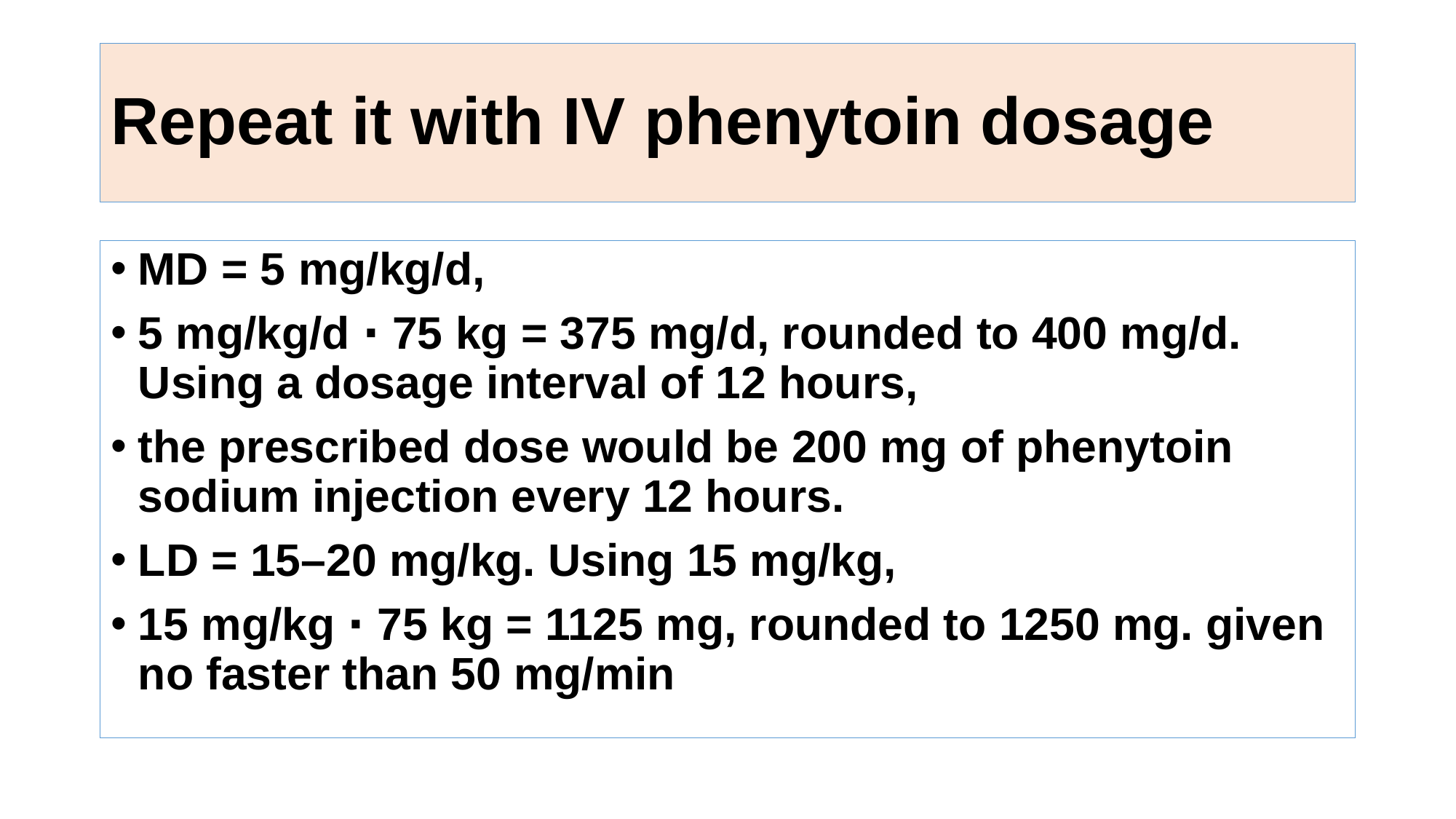

# Repeat it with IV phenytoin dosage
MD = 5 mg/kg/d,
5 mg/kg/d ⋅ 75 kg = 375 mg/d, rounded to 400 mg/d. Using a dosage interval of 12 hours,
the prescribed dose would be 200 mg of phenytoin sodium injection every 12 hours.
LD = 15–20 mg/kg. Using 15 mg/kg,
15 mg/kg ⋅ 75 kg = 1125 mg, rounded to 1250 mg. given no faster than 50 mg/min